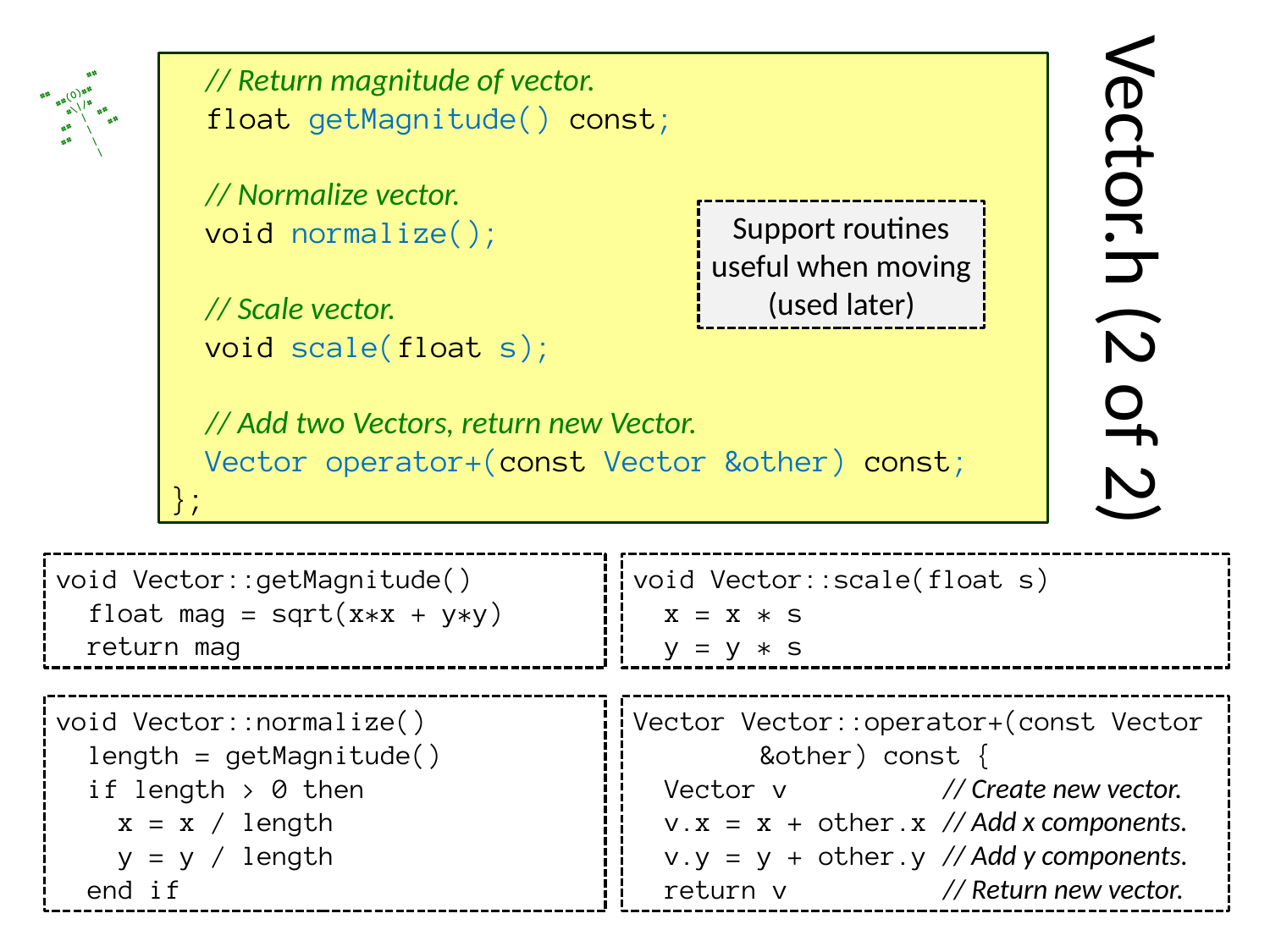

// Return magnitude of vector.
  float getMagnitude() const;

  // Normalize vector.
  void normalize();

  // Scale vector.
  void scale(float s);

  // Add two Vectors, return new Vector.
  Vector operator+(const Vector &other) const;
};
Support routines useful when moving (used later)
# Vector.h (2 of 2)
void Vector::getMagnitude()
  float mag = sqrt(x*x + y*y)
  return mag
void Vector::scale(float s)
  x = x * s
  y = y * s
void Vector::normalize()
  length = getMagnitude()
  if length > 0 then
    x = x / length
    y = y / length
  end if
Vector Vector::operator+(const Vector 	&other) const {
  Vector v          // Create new vector.
  v.x = x + other.x // Add x components.
  v.y = y + other.y // Add y components.
  return v          // Return new vector.